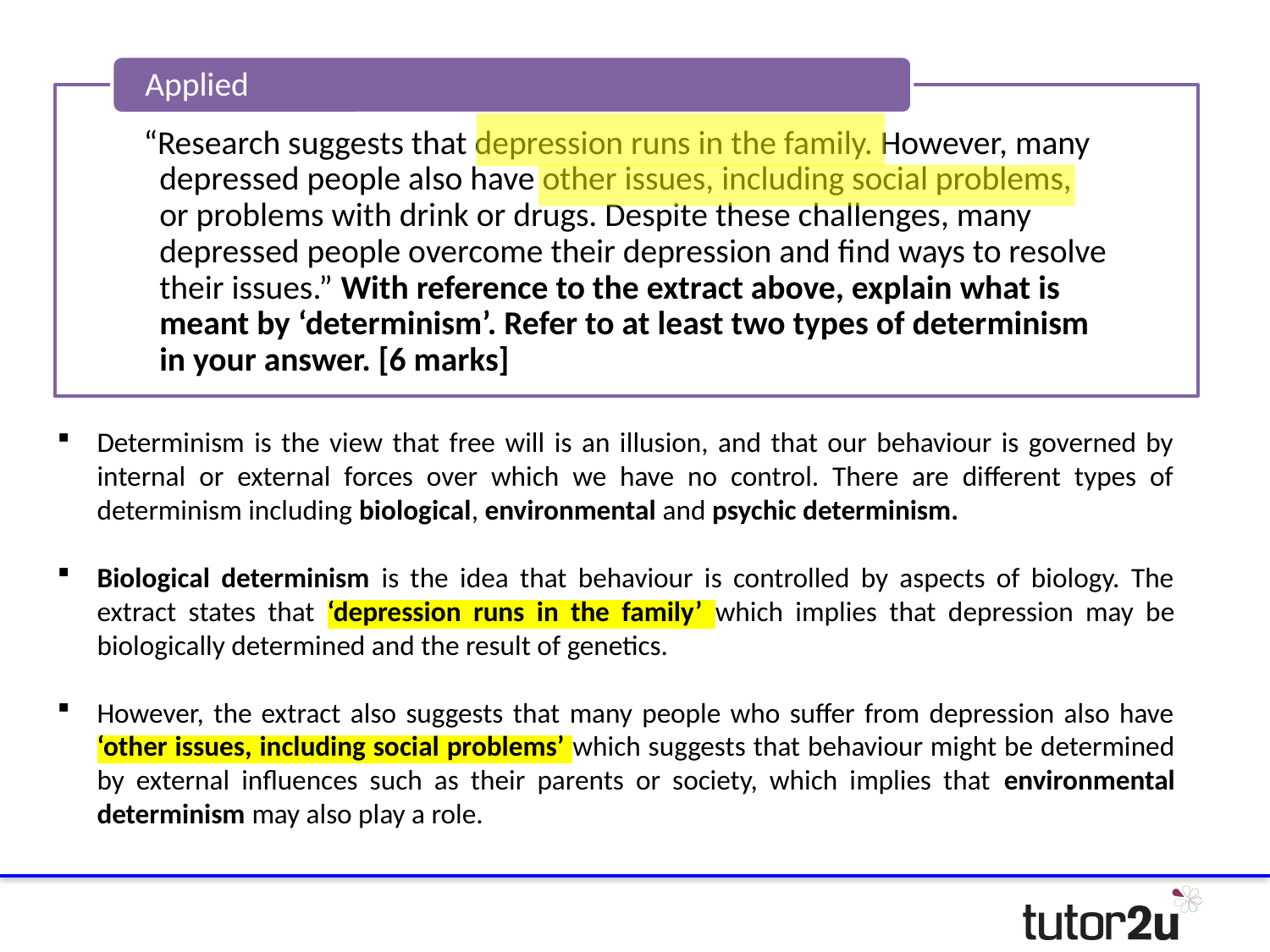

Applied

“Research suggests that depression runs in the family. However, many depressed people also have other issues, including social problems, or problems with drink or drugs. Despite these challenges, many depressed people overcome their depression and find ways to resolve their issues.” With reference to the extract above, explain what is meant by ‘determinism’. Refer to at least two types of determinism in your answer. [6 marks]

Determinism is the view that free will is an illusion, and that our behaviour is governed by internal or external forces over which we have no control. There are different types of determinism including biological, environmental and psychic determinism.

Biological determinism is the idea that behaviour is controlled by aspects of biology. The extract states that ‘depression runs in the family’ which implies that depression may be biologically determined and the result of genetics.

However, the extract also suggests that many people who suffer from depression also have ‘other issues, including social problems’ which suggests that behaviour might be determined by external influences such as their parents or society, which implies that environmental determinism may also play a role.